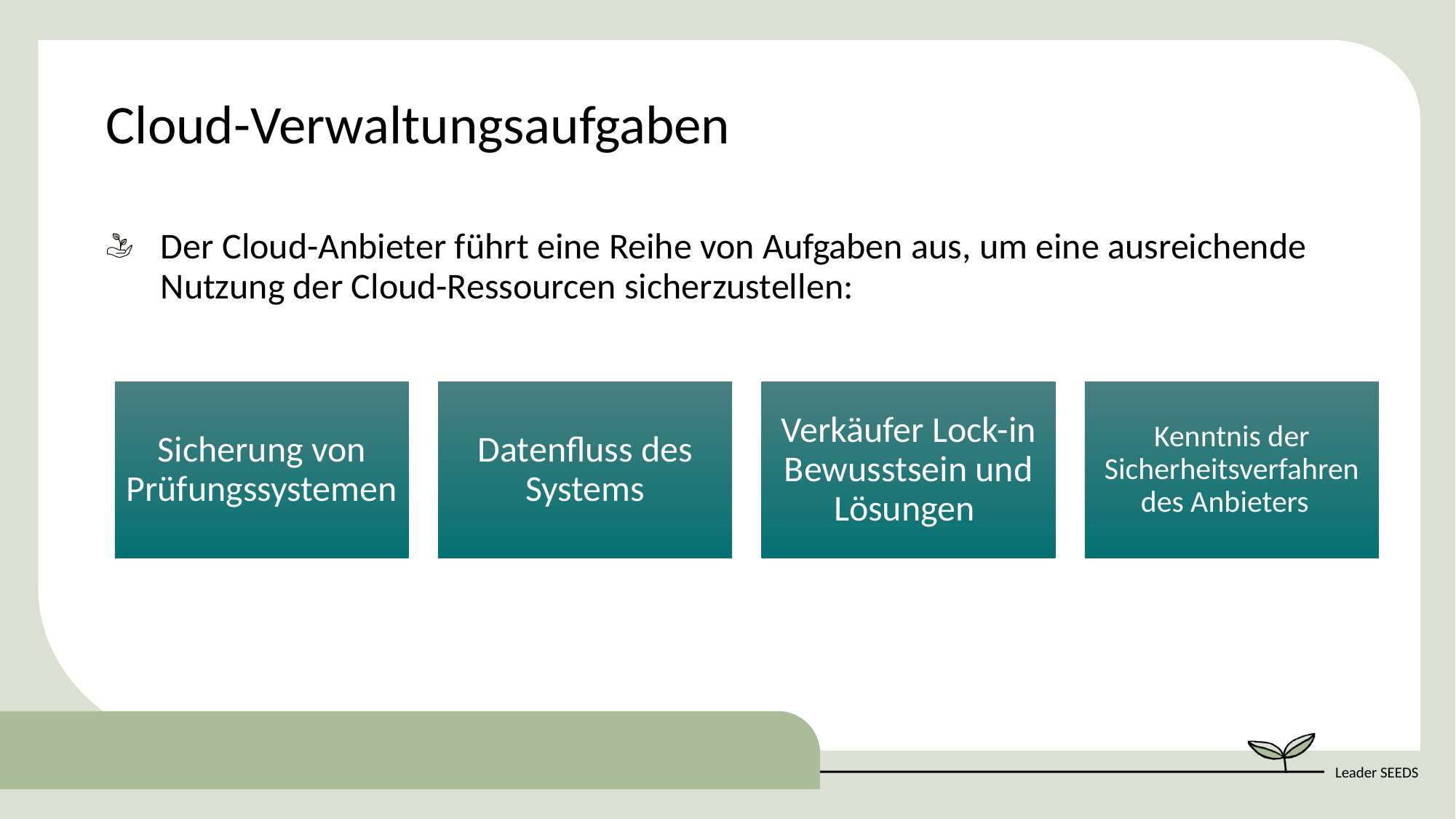

Cloud-Verwaltungsaufgaben

Der Cloud-Anbieter führt eine Reihe von Aufgaben aus, um eine ausreichende Nutzung der Cloud-Ressourcen sicherzustellen:

Sicherung von Prüfungssystemen
Datenfluss des Systems
Verkäufer Lock-in Bewusstsein und Lösungen
Kenntnis der Sicherheitsverfahren des Anbieters